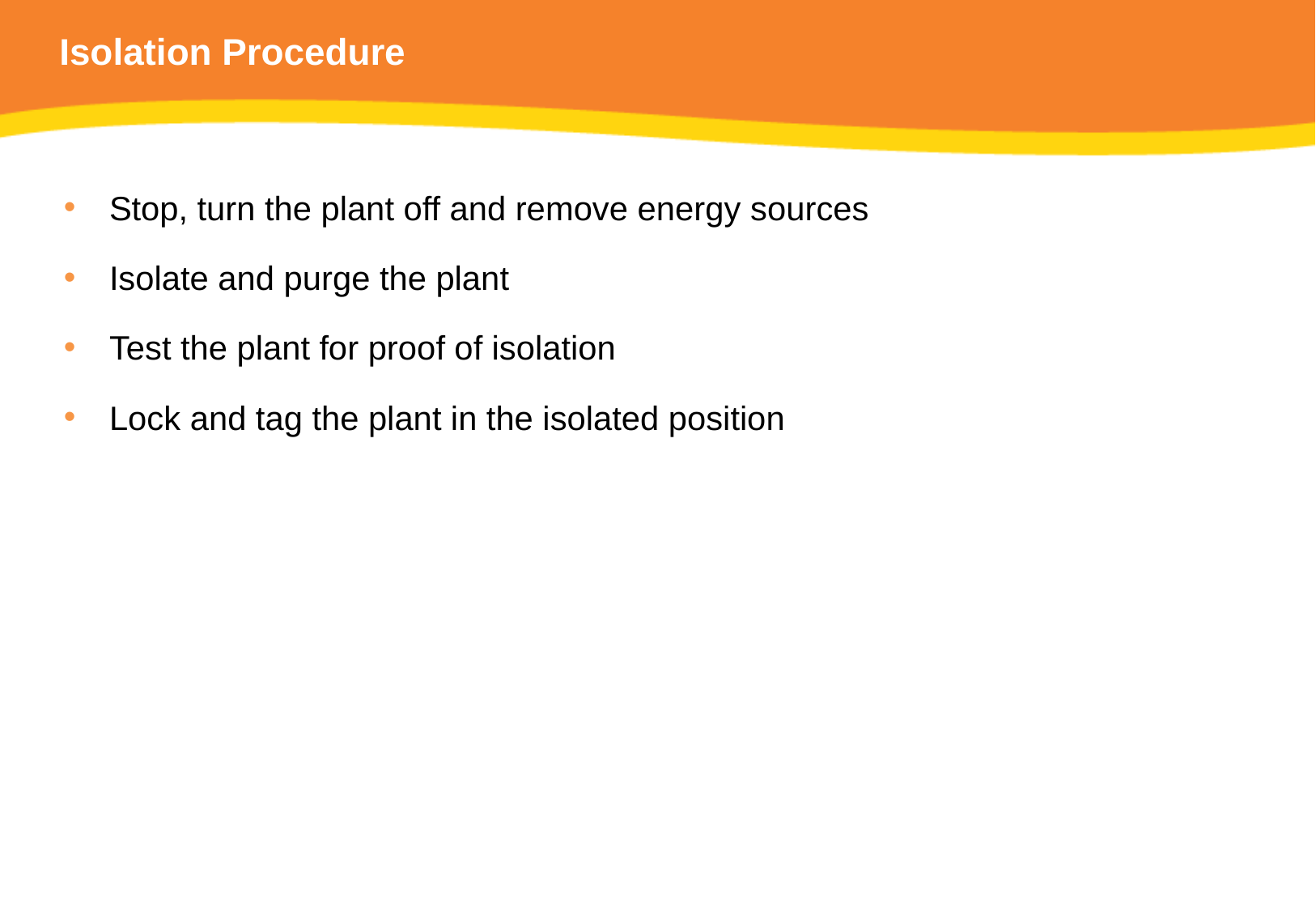

# Isolation Procedure
Stop, turn the plant off and remove energy sources
Isolate and purge the plant
Test the plant for proof of isolation
Lock and tag the plant in the isolated position